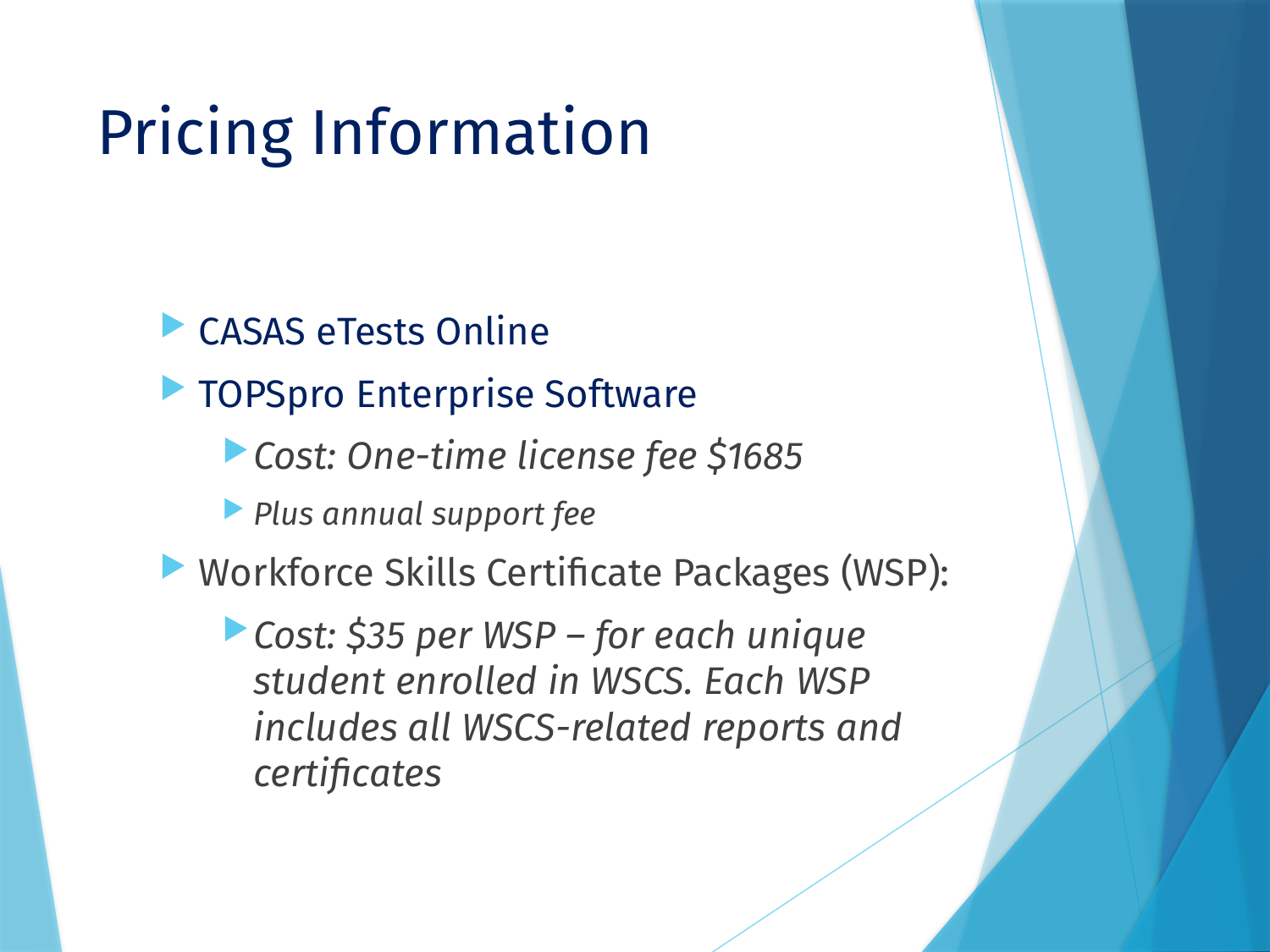

# Pricing Information
CASAS eTests Online
TOPSpro Enterprise Software
Cost: One-time license fee $1685
Plus annual support fee
Workforce Skills Certificate Packages (WSP):
Cost: $35 per WSP – for each unique student enrolled in WSCS. Each WSP includes all WSCS-related reports and certificates